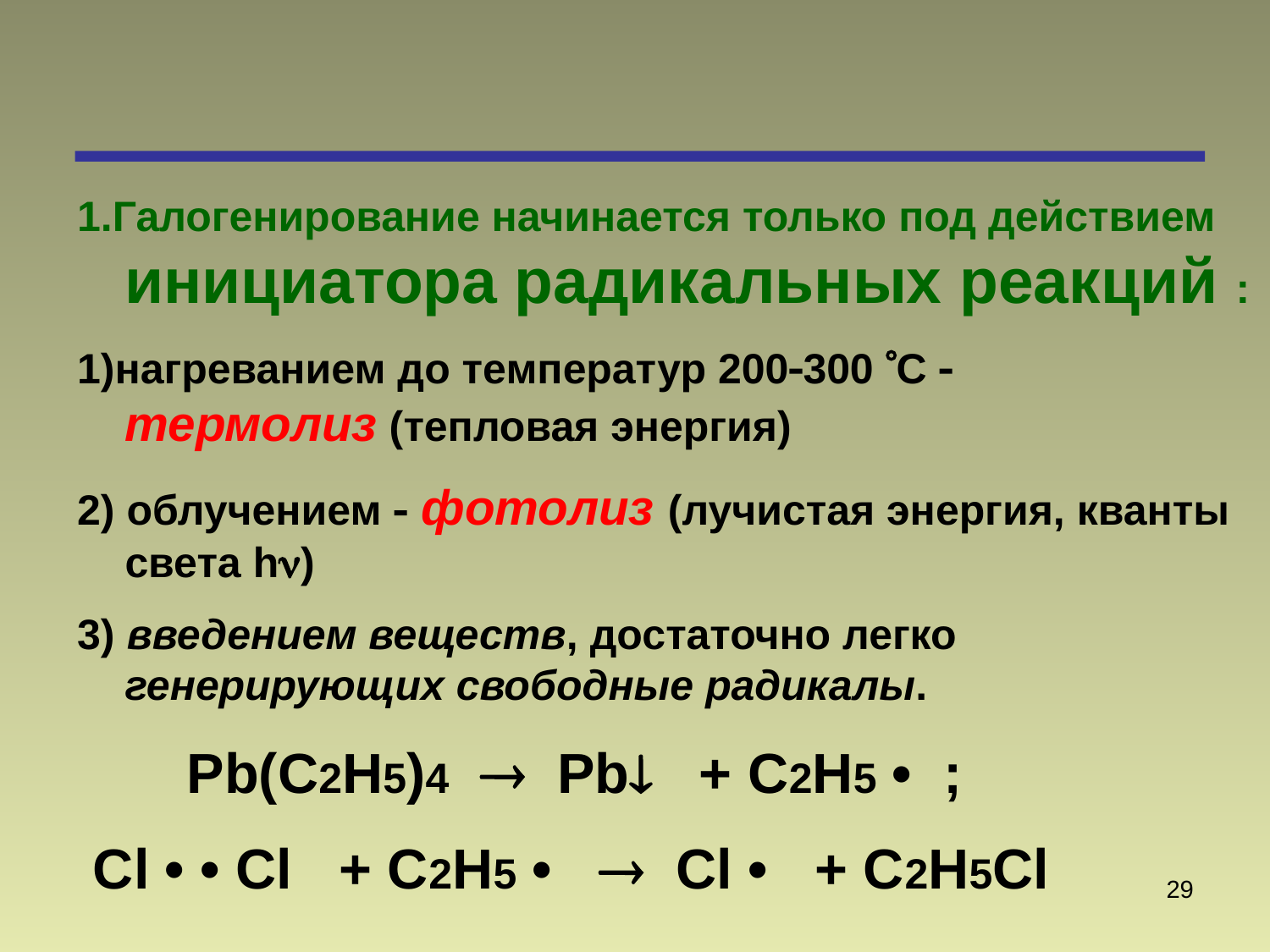

1.Галогенирование начинается только под действием инициатора радикальных реакций :
1)нагреванием до температур 200−300 °С −      термолиз (тепловая энергия)
2) облучением − фотолиз (лучистая энергия, кванты света hν)
3) введением веществ, достаточно легко генерирующих свободные радикалы.
       Pb(C2H5)4  →  Pb↓   + C2H5 •  ;
 Cl • • Cl   + C2H5 •   →  Cl •   + C2H5Cl

29